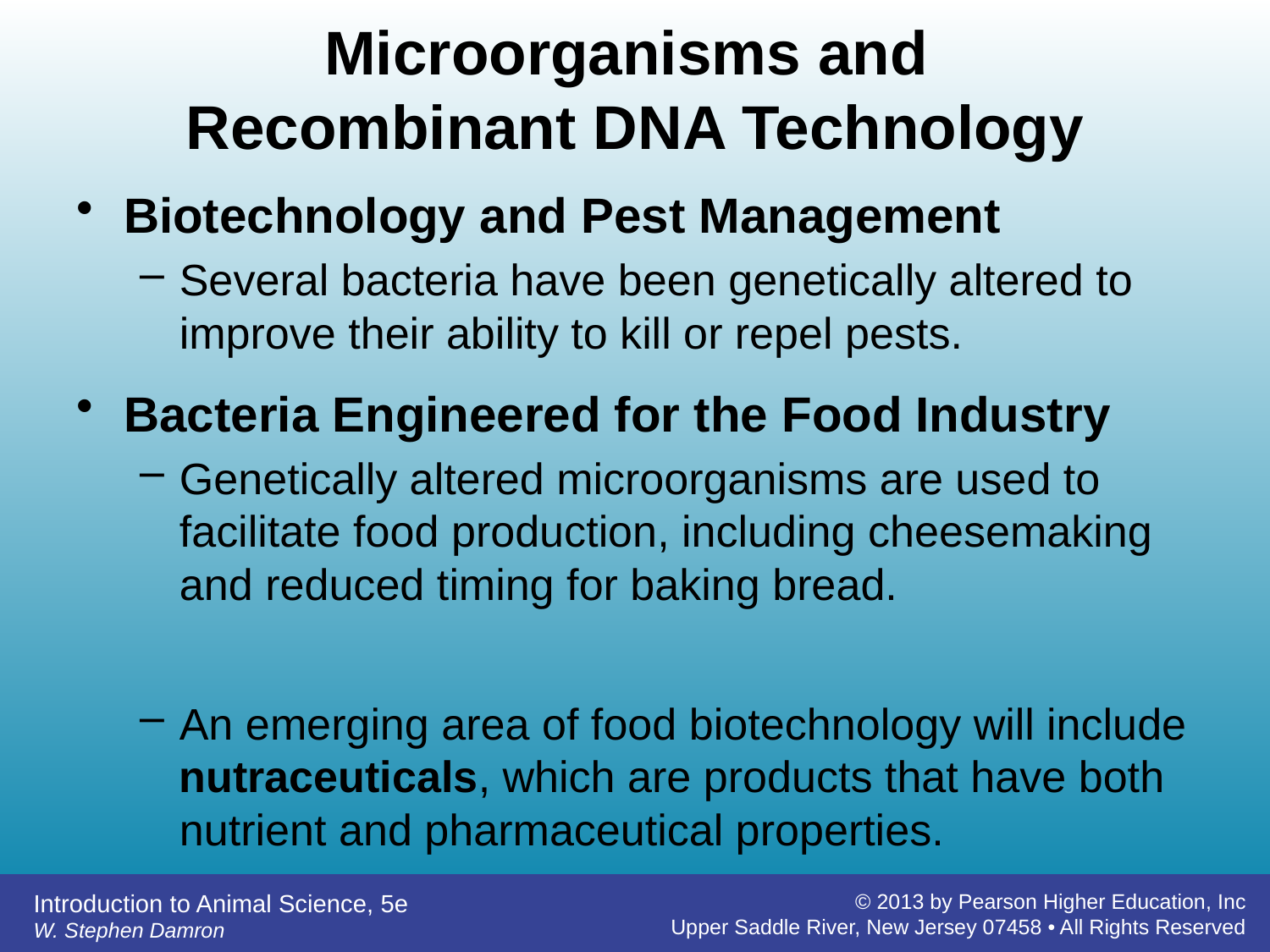

# Microorganisms and Recombinant DNA Technology
Biotechnology and Pest Management
Several bacteria have been genetically altered to improve their ability to kill or repel pests.
Bacteria Engineered for the Food Industry
Genetically altered microorganisms are used to facilitate food production, including cheesemaking and reduced timing for baking bread.

An emerging area of food biotechnology will include nutraceuticals, which are products that have both nutrient and pharmaceutical properties.